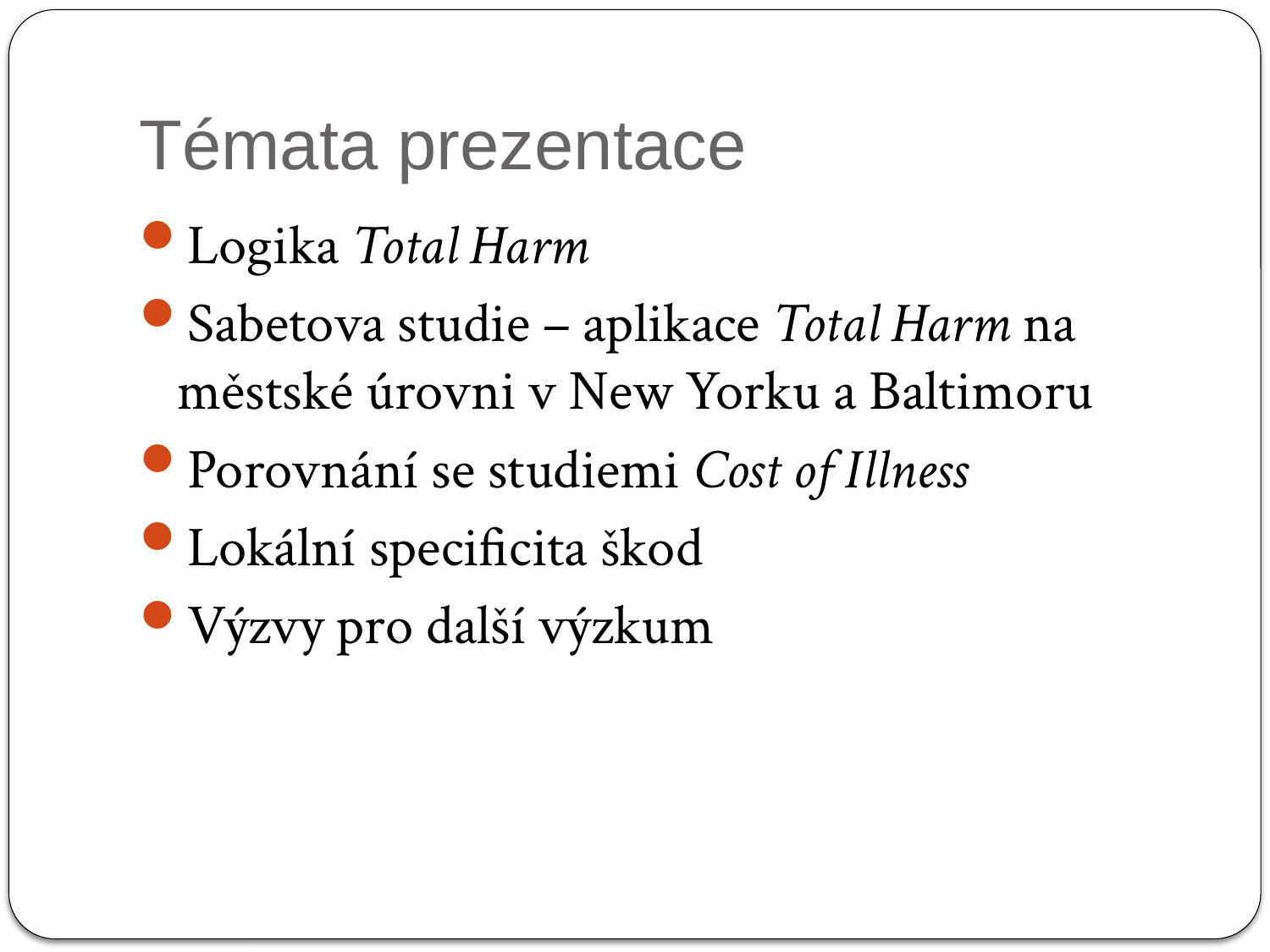

# Témata prezentace
Logika Total Harm
Sabetova studie – aplikace Total Harm na městské úrovni v New Yorku a Baltimoru
Porovnání se studiemi Cost of Illness
Lokální specificita škod
Výzvy pro další výzkum